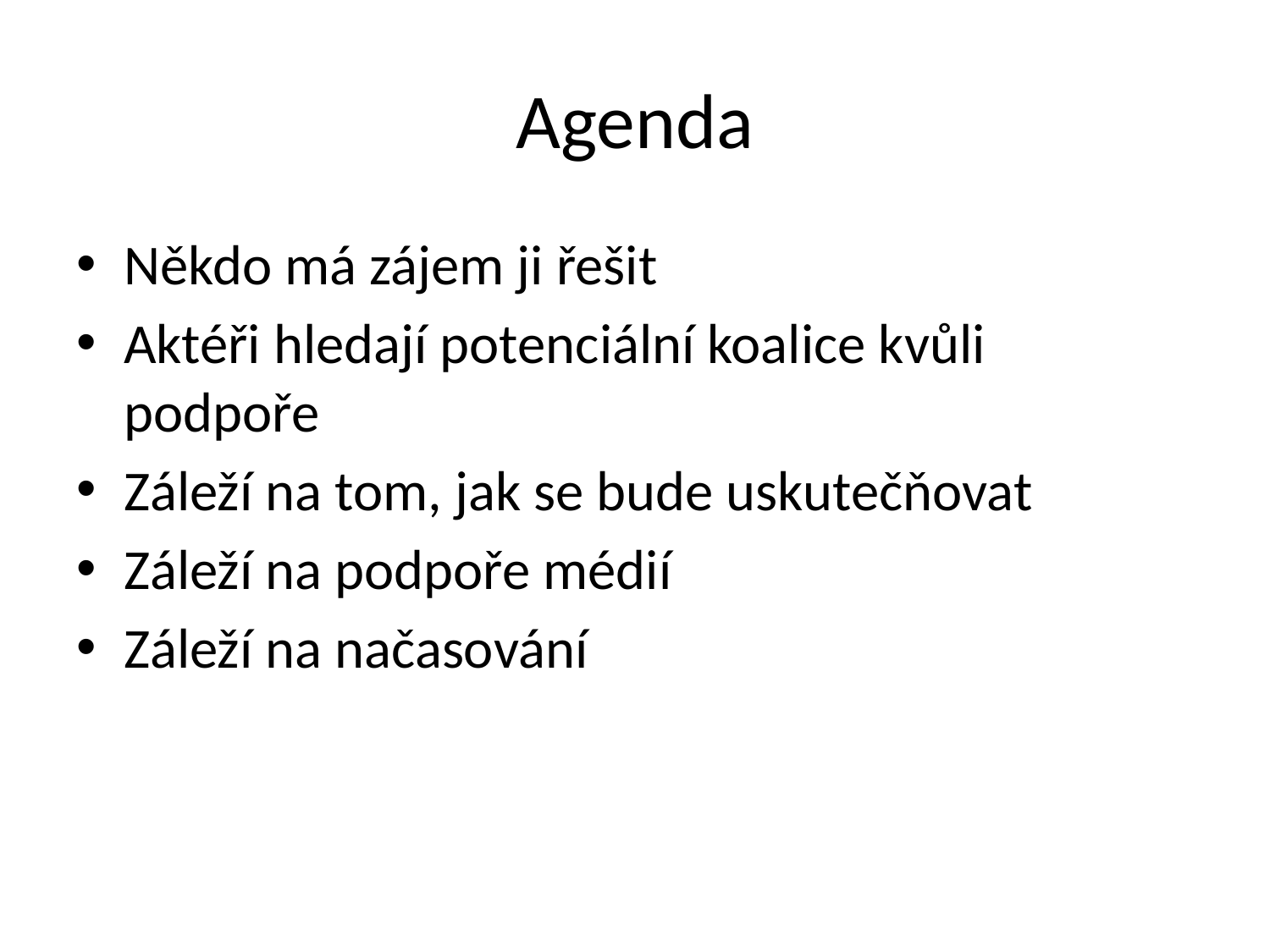

# Agenda
Někdo má zájem ji řešit
Aktéři hledají potenciální koalice kvůli podpoře
Záleží na tom, jak se bude uskutečňovat
Záleží na podpoře médií
Záleží na načasování